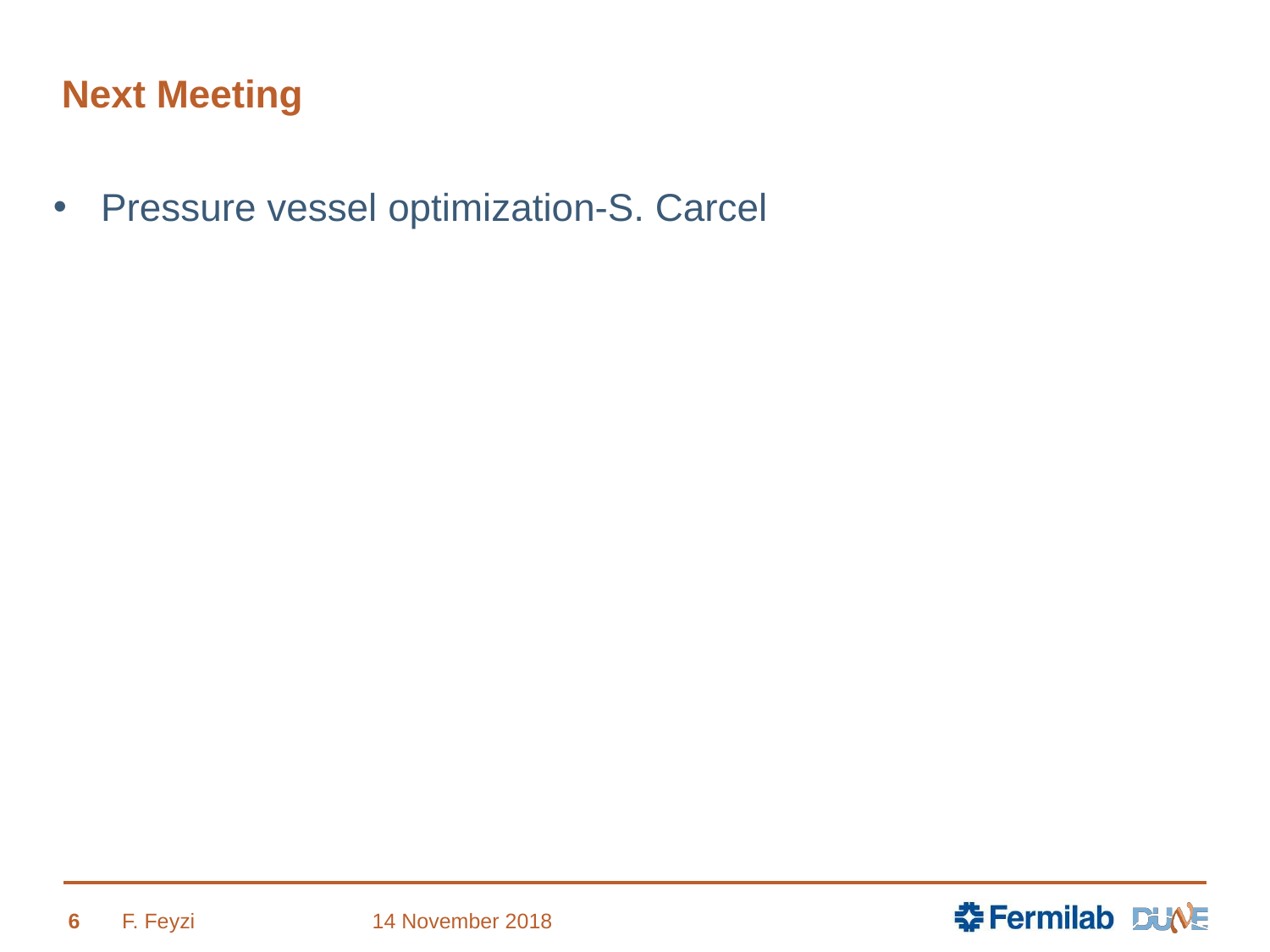

# Next Meeting
Pressure vessel optimization-S. Carcel
6
F. Feyzi
14 November 2018